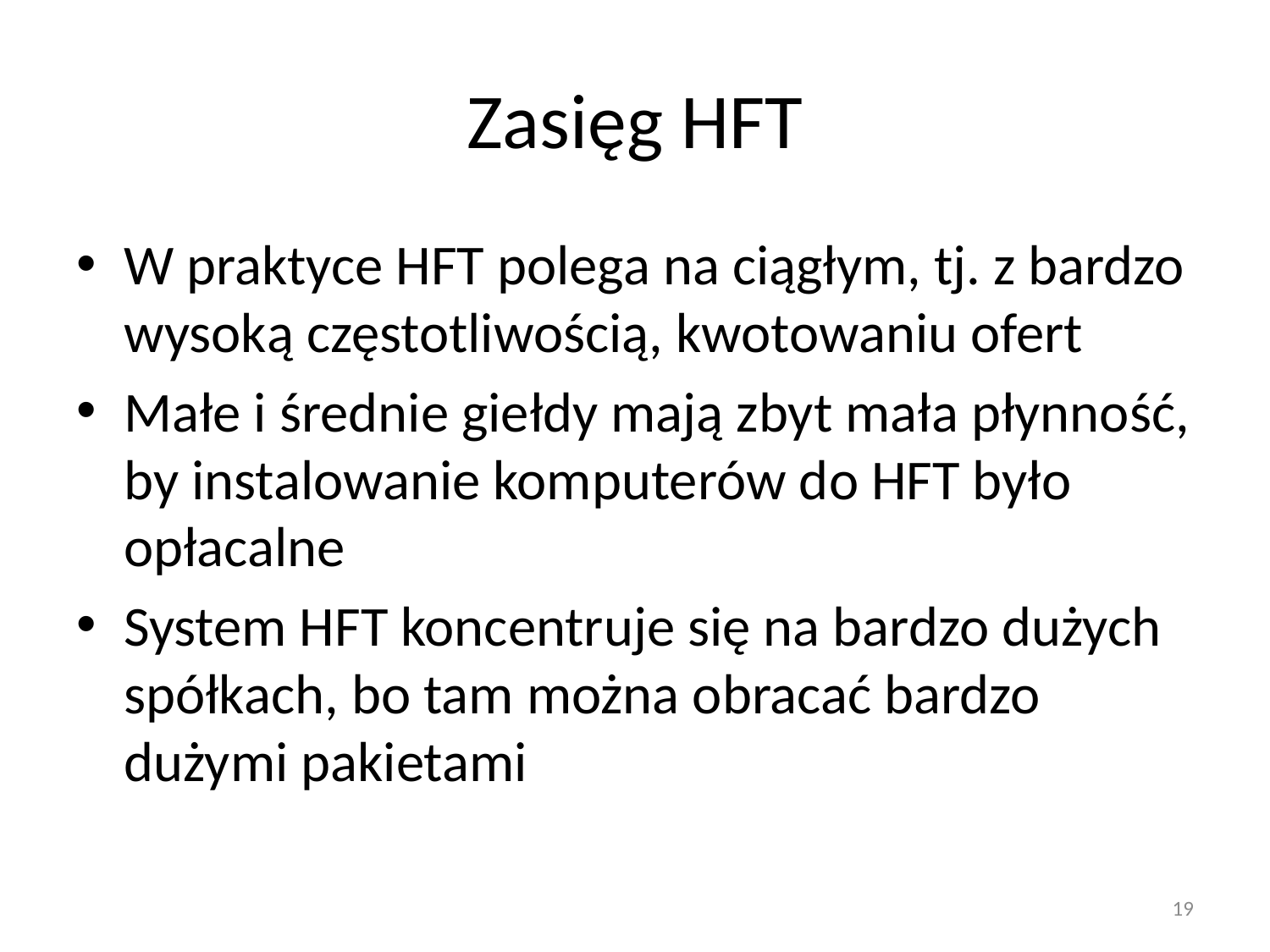

# Zasięg HFT
W praktyce HFT polega na ciągłym, tj. z bardzo wysoką częstotliwością, kwotowaniu ofert
Małe i średnie giełdy mają zbyt mała płynność, by instalowanie komputerów do HFT było opłacalne
System HFT koncentruje się na bardzo dużych spółkach, bo tam można obracać bardzo dużymi pakietami
19